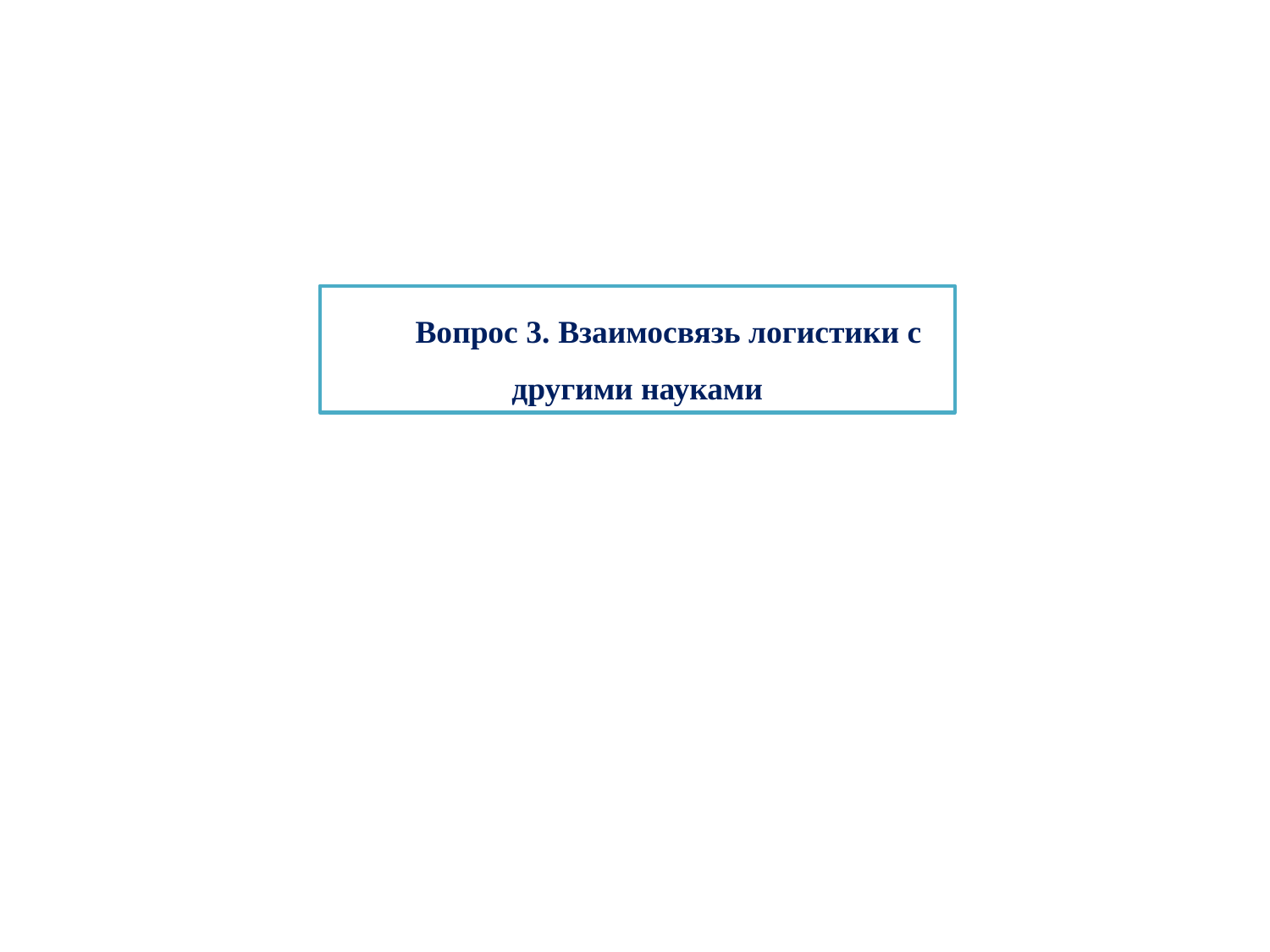

Вопрос 3. Взаимосвязь логистики с другими науками